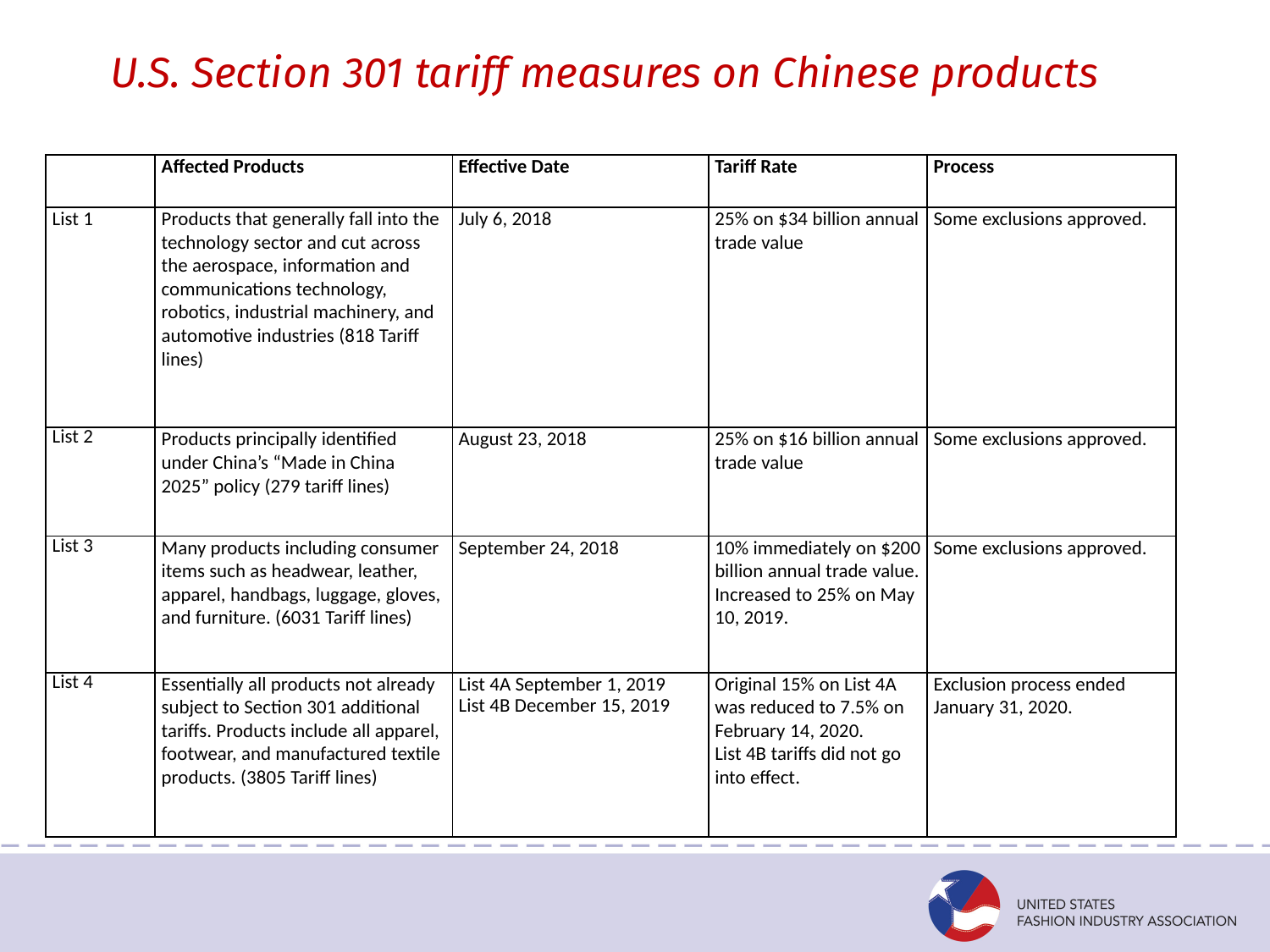

U.S. Section 301 tariff measures on Chinese products
|  | Affected Products | Effective Date | Tariff Rate | Process |
| --- | --- | --- | --- | --- |
| List 1 | Products that generally fall into the technology sector and cut across the aerospace, information and communications technology, robotics, industrial machinery, and automotive industries (818 Tariff lines) | July 6, 2018 | 25% on $34 billion annual trade value | Some exclusions approved. |
| List 2 | Products principally identified under China’s “Made in China 2025” policy (279 tariff lines) | August 23, 2018 | 25% on $16 billion annual trade value | Some exclusions approved. |
| List 3 | Many products including consumer items such as headwear, leather, apparel, handbags, luggage, gloves, and furniture. (6031 Tariff lines) | September 24, 2018 | 10% immediately on $200 billion annual trade value. Increased to 25% on May 10, 2019. | Some exclusions approved. |
| List 4 | Essentially all products not already subject to Section 301 additional tariffs. Products include all apparel, footwear, and manufactured textile products. (3805 Tariff lines) | List 4A September 1, 2019 List 4B December 15, 2019 | Original 15% on List 4A was reduced to 7.5% on February 14, 2020. List 4B tariffs did not go into effect. | Exclusion process ended January 31, 2020. |